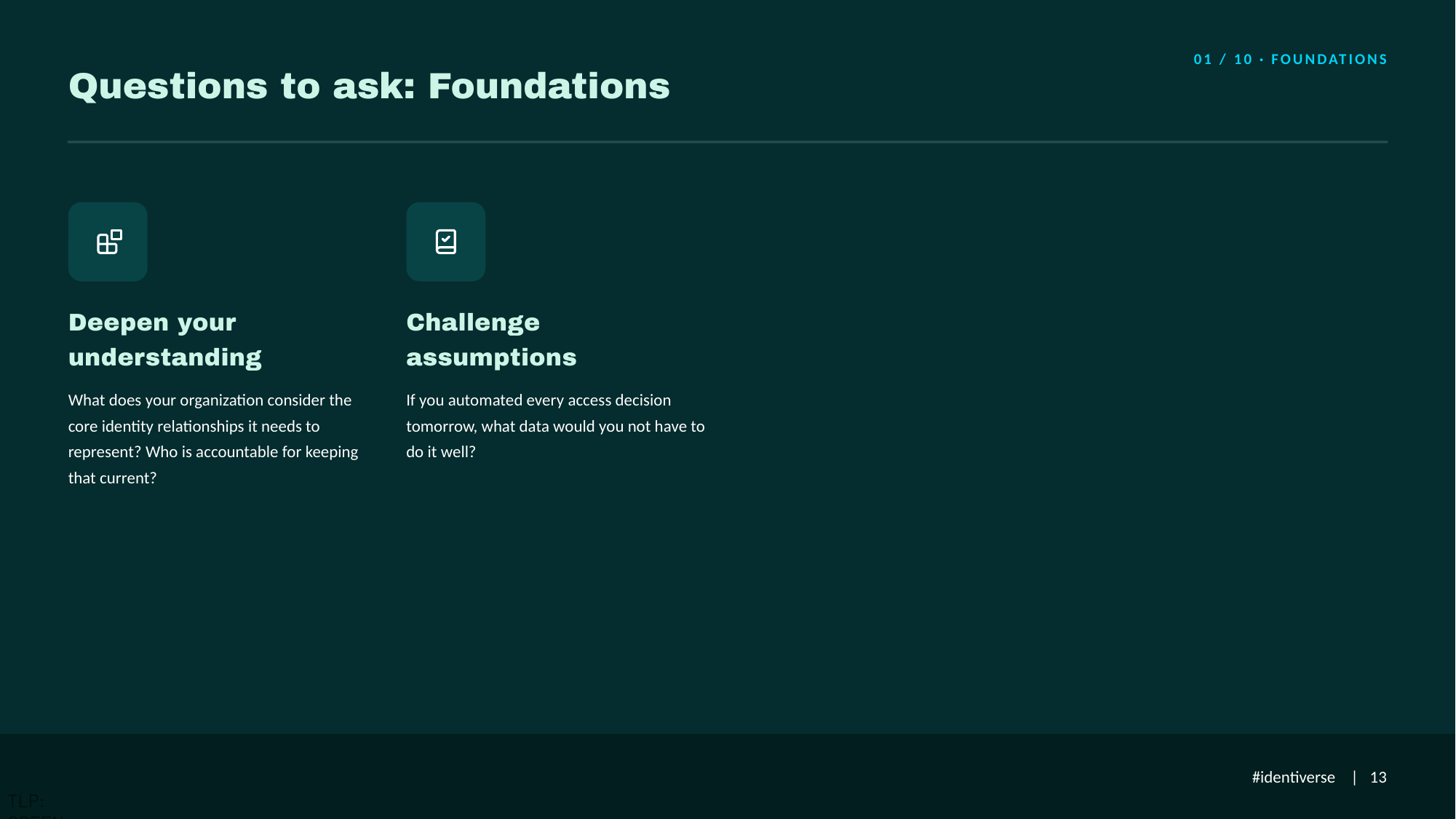

01 / 10 · FOUNDATIONS
# Questions to ask: Foundations

Deepen your understanding
Challenge assumptions
What does your organization consider the core identity relationships it needs to represent? Who is accountable for keeping that current?
If you automated every access decision tomorrow, what data would you not have to do it well?